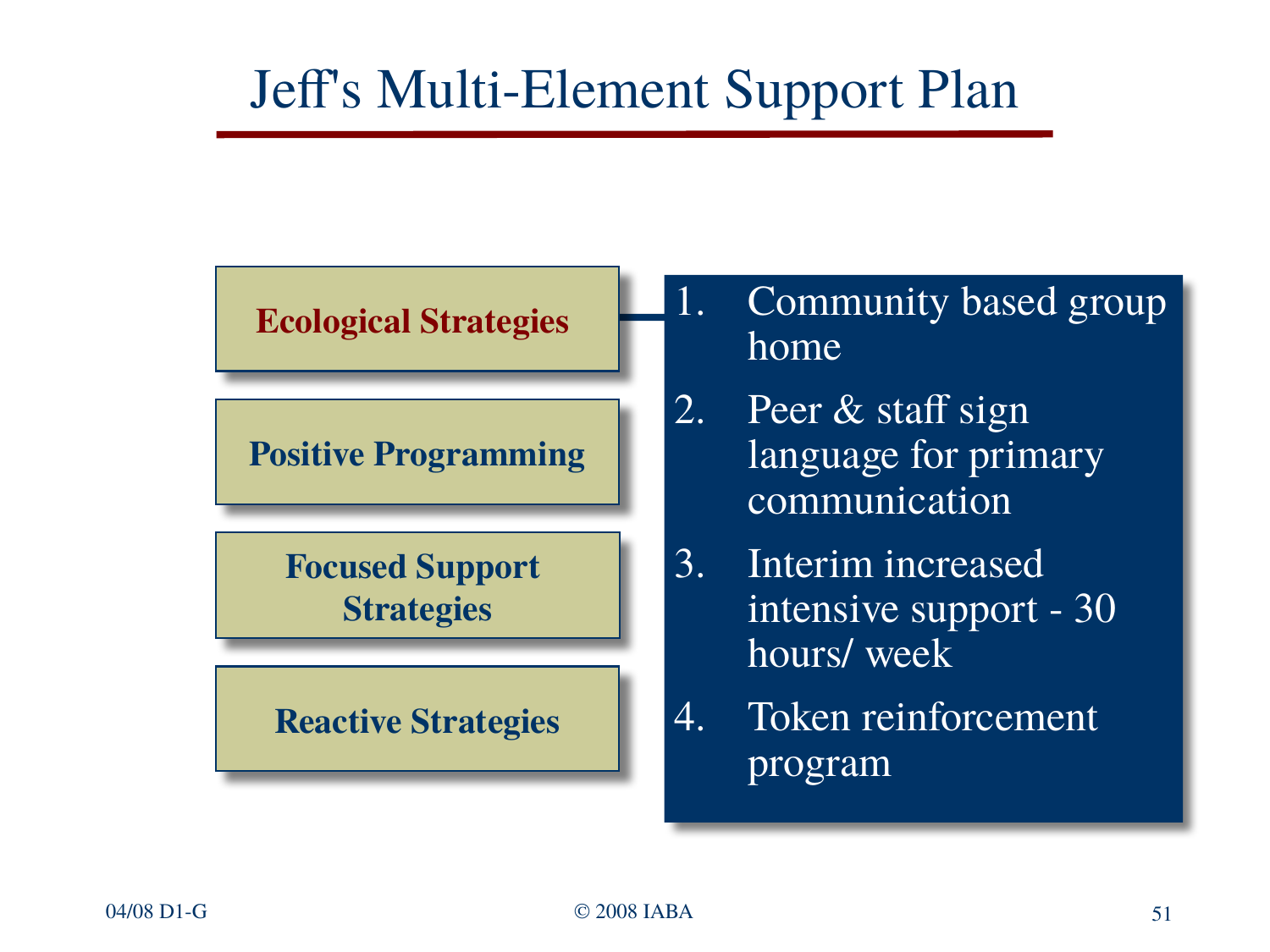

Jeff's Multi-Element Support Plan

Ecological Strategies
Community based group home
Peer & staff sign language for primary communication
Interim increased intensive support - 30 hours/ week
Token reinforcement program

Positive Programming
Focused Support
Strategies
Reactive Strategies
3/22/2022
© 2016 IABA
04/08 D1-G
© 2008 IABA
51